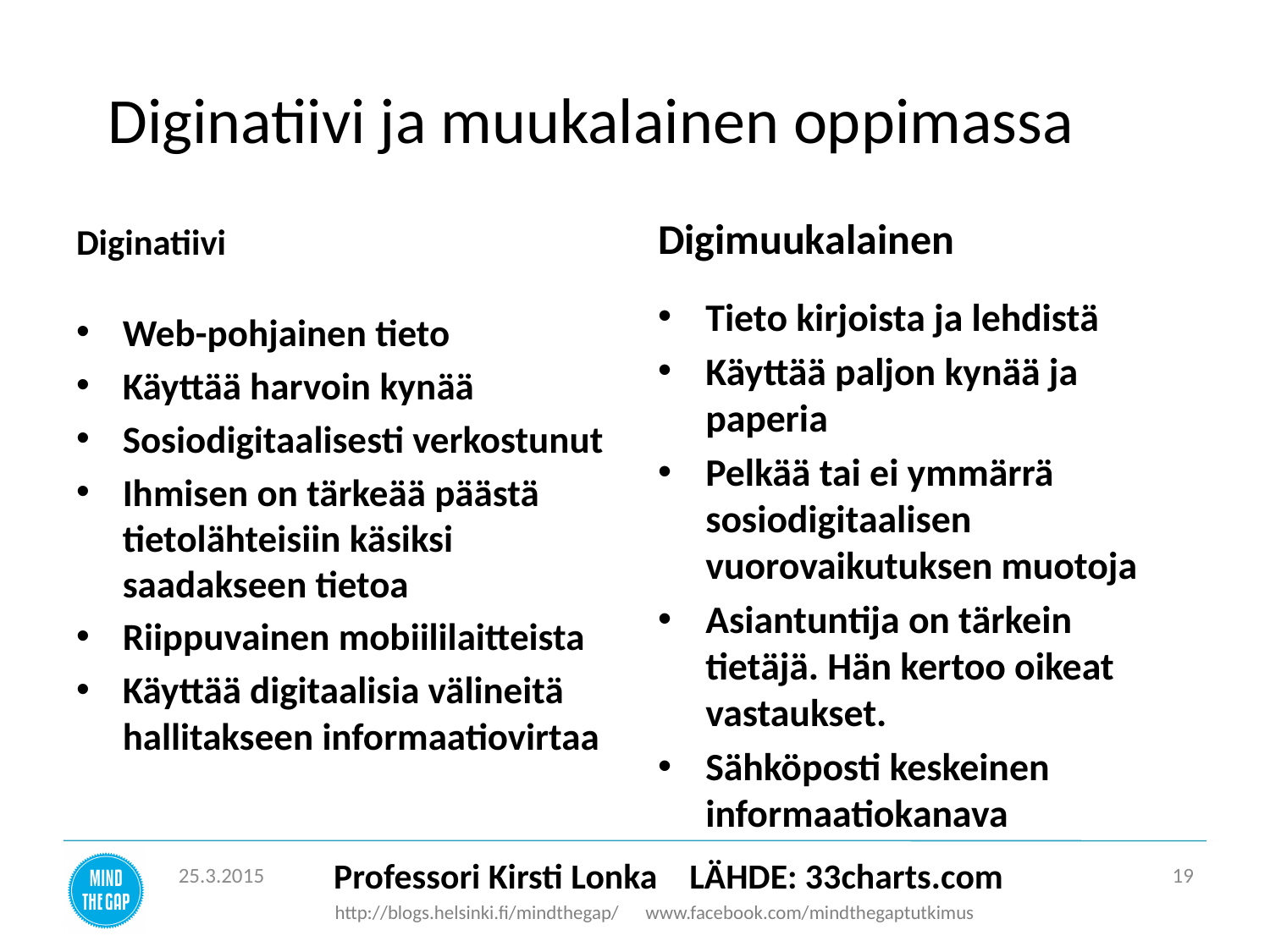

# Diginatiivi ja muukalainen oppimassa
Digimuukalainen
Diginatiivi
Tieto kirjoista ja lehdistä
Käyttää paljon kynää ja paperia
Pelkää tai ei ymmärrä sosiodigitaalisen vuorovaikutuksen muotoja
Asiantuntija on tärkein tietäjä. Hän kertoo oikeat vastaukset.
Sähköposti keskeinen informaatiokanava
Web-pohjainen tieto
Käyttää harvoin kynää
Sosiodigitaalisesti verkostunut
Ihmisen on tärkeää päästä tietolähteisiin käsiksi saadakseen tietoa
Riippuvainen mobiililaitteista
Käyttää digitaalisia välineitä hallitakseen informaatiovirtaa
25.3.2015
19
Professori Kirsti Lonka    LÄHDE: 33charts.com